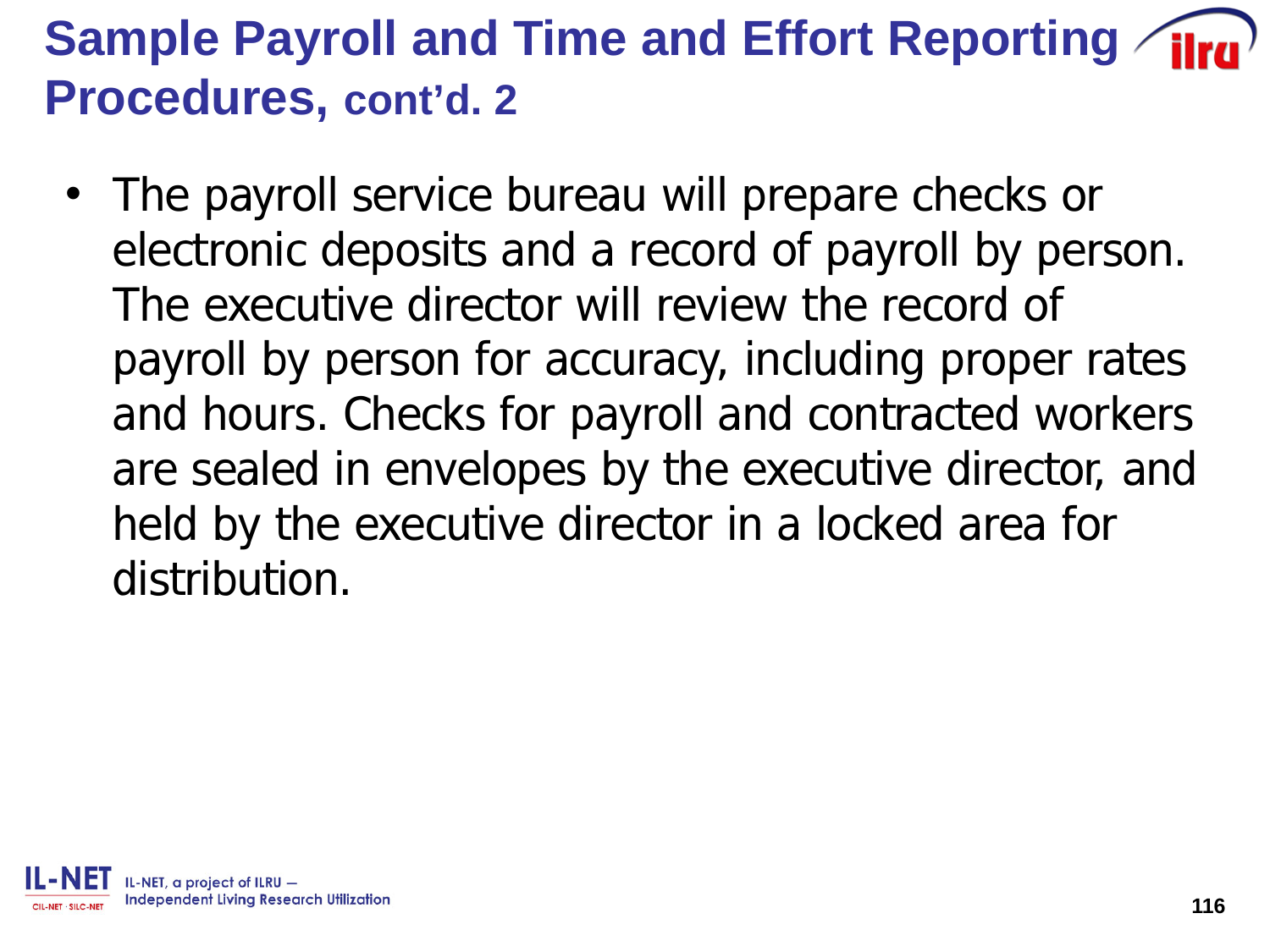

# Sample Payroll and Time and Effort Reporting Procedures, cont’d. 2
The payroll service bureau will prepare checks or electronic deposits and a record of payroll by person. The executive director will review the record of payroll by person for accuracy, including proper rates and hours. Checks for payroll and contracted workers are sealed in envelopes by the executive director, and held by the executive director in a locked area for distribution.